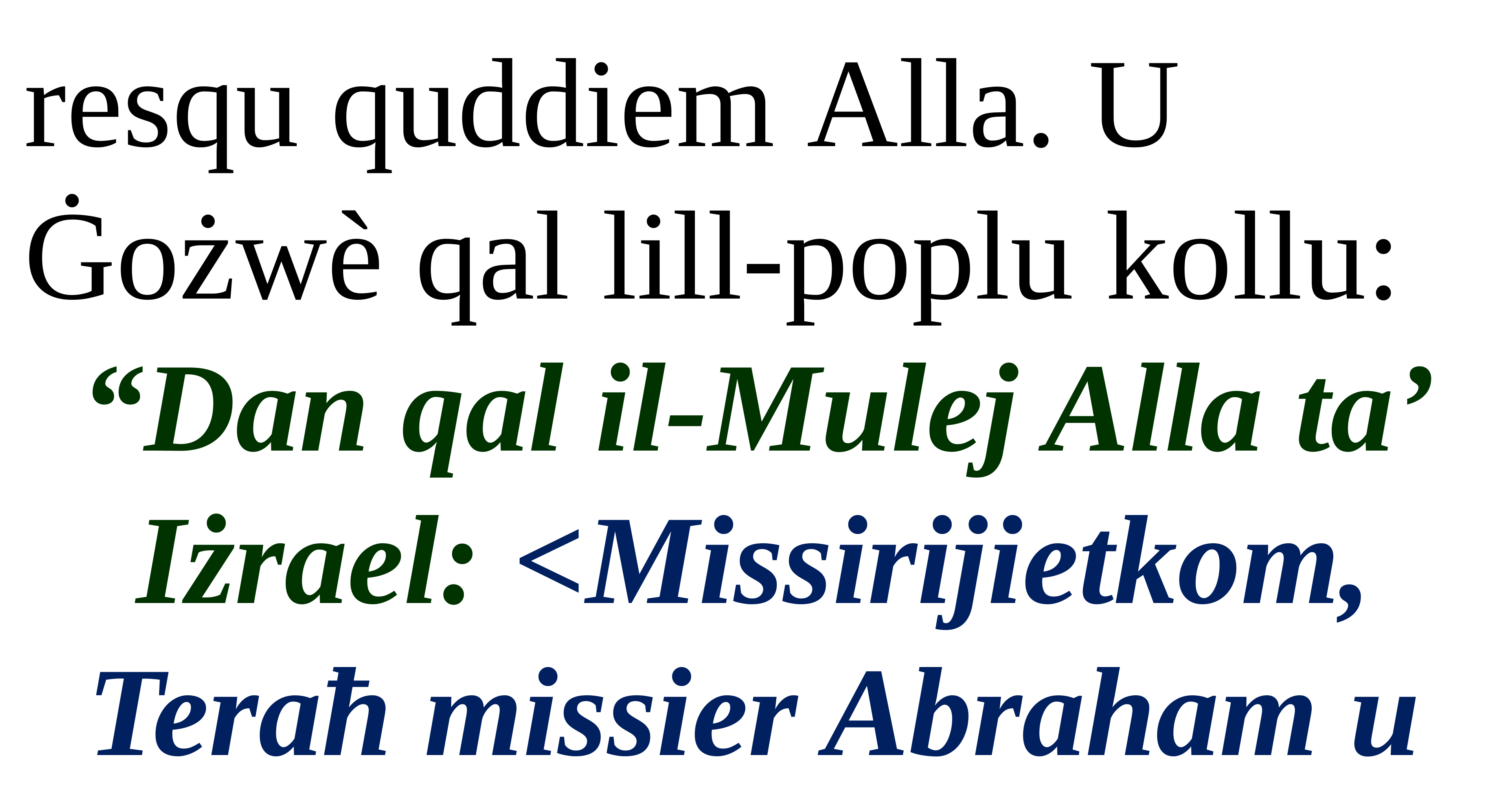

resqu quddiem Alla. U Ġożwè qal lill-poplu kollu:
“Dan qal il-Mulej Alla ta’ Iżrael: <Missirijietkom, Teraħ missier Abraham u
Salm Responsorjali
Salm Responsorjali